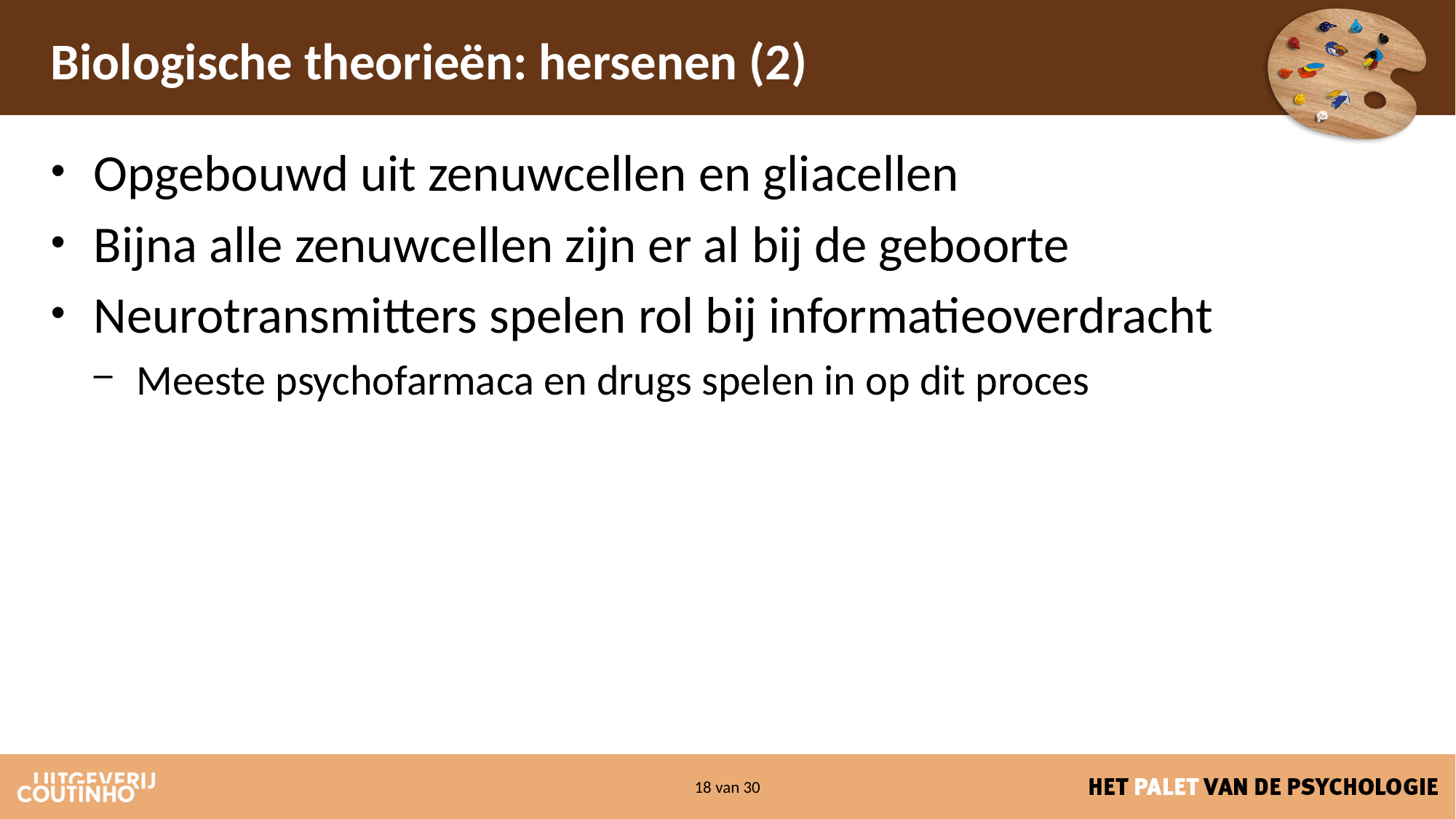

# Biologische theorieën: hersenen (2)
Opgebouwd uit zenuwcellen en gliacellen
Bijna alle zenuwcellen zijn er al bij de geboorte
Neurotransmitters spelen rol bij informatieoverdracht
Meeste psychofarmaca en drugs spelen in op dit proces